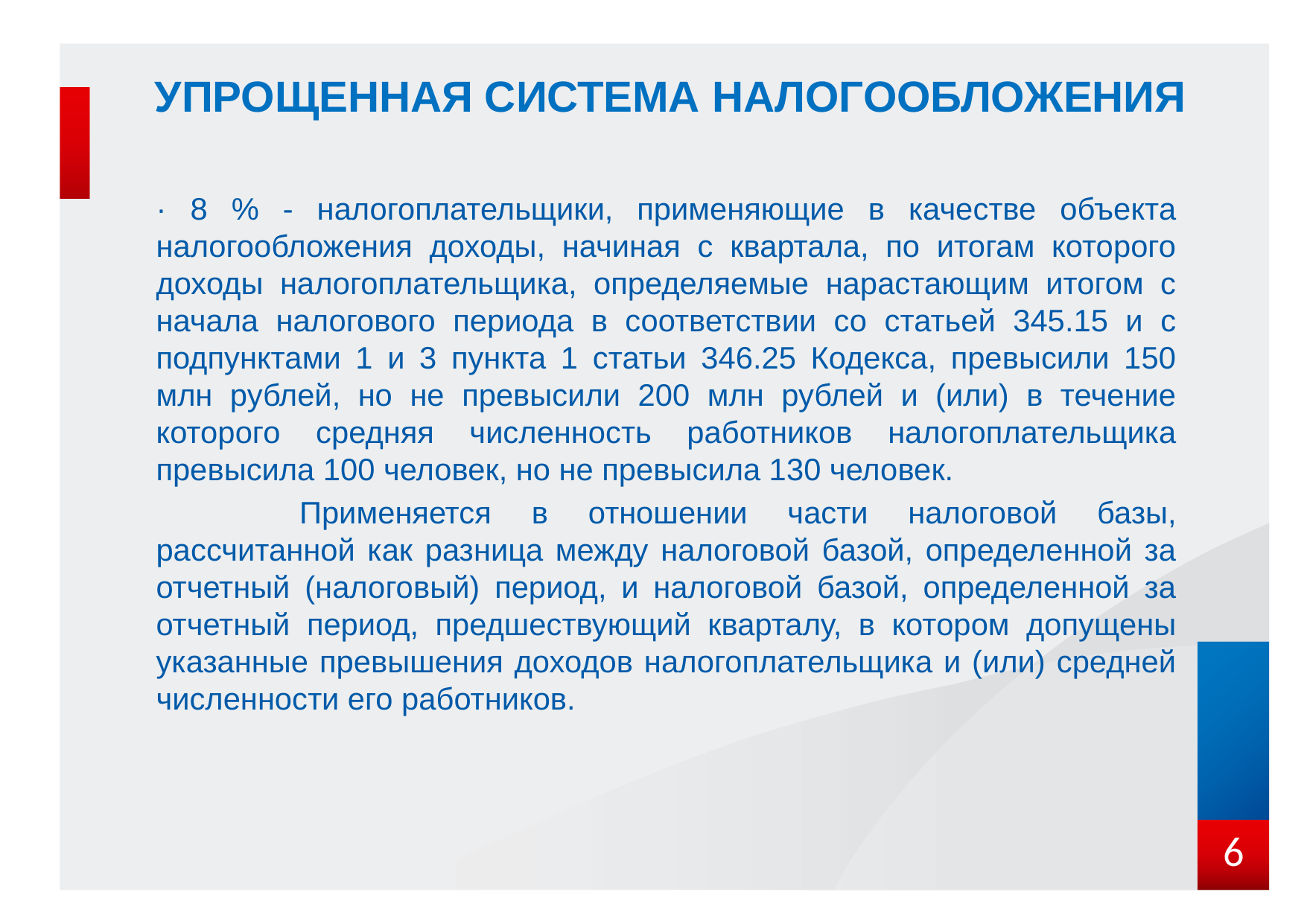

# Упрощенная система налогообложения

· 8 % - налогоплательщики, применяющие в качестве объекта налогообложения доходы, начиная с квартала, по итогам которого доходы налогоплательщика, определяемые нарастающим итогом с начала налогового периода в соответствии со статьей 345.15 и с подпунктами 1 и 3 пункта 1 статьи 346.25 Кодекса, превысили 150 млн рублей, но не превысили 200 млн рублей и (или) в течение которого средняя численность работников налогоплательщика превысила 100 человек, но не превысила 130 человек.
 	Применяется в отношении части налоговой базы, рассчитанной как разница между налоговой базой, определенной за отчетный (налоговый) период, и налоговой базой, определенной за отчетный период, предшествующий кварталу, в котором допущены указанные превышения доходов налогоплательщика и (или) средней численности его работников.

6